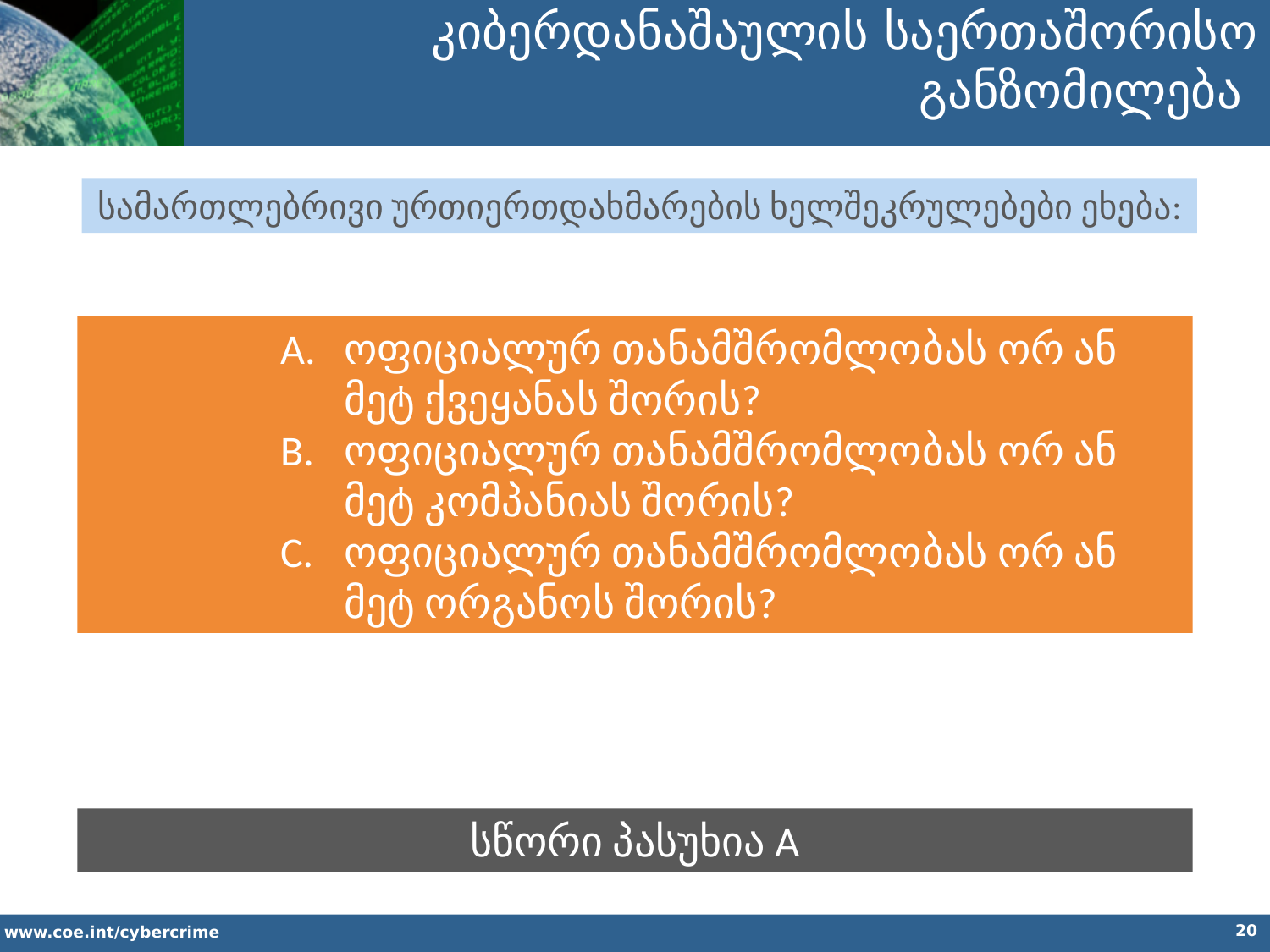

კიბერდანაშაულის საერთაშორისო განზომილება

სამართლებრივი ურთიერთდახმარების ხელშეკრულებები ეხება:
ოფიციალურ თანამშრომლობას ორ ან მეტ ქვეყანას შორის?
ოფიციალურ თანამშრომლობას ორ ან მეტ კომპანიას შორის?
ოფიციალურ თანამშრომლობას ორ ან მეტ ორგანოს შორის?
სწორი პასუხია A
20